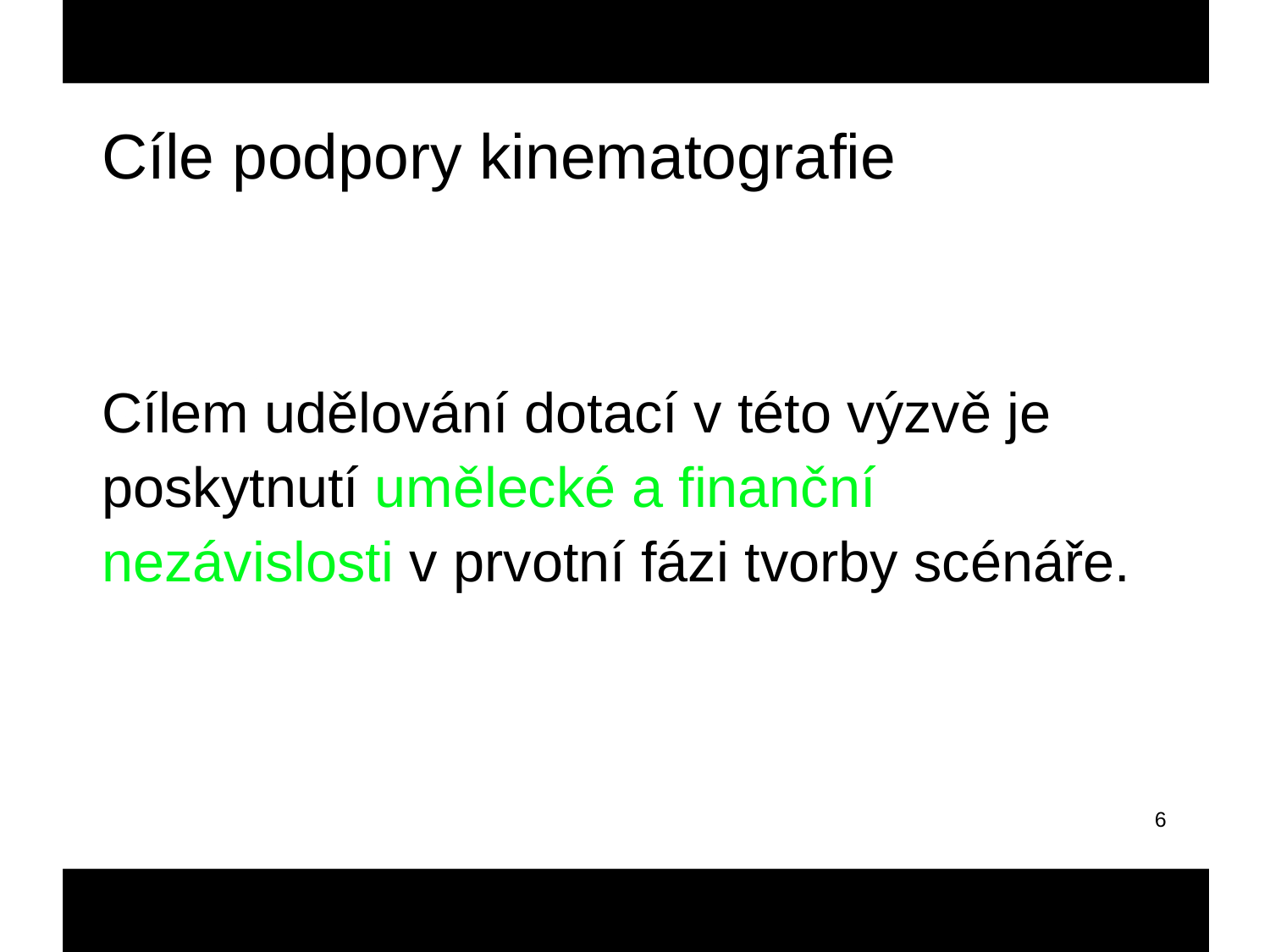

Cíle podpory kinematografie

Cílem udělování dotací v této výzvě je poskytnutí umělecké a finanční nezávislosti v prvotní fázi tvorby scénáře.
6